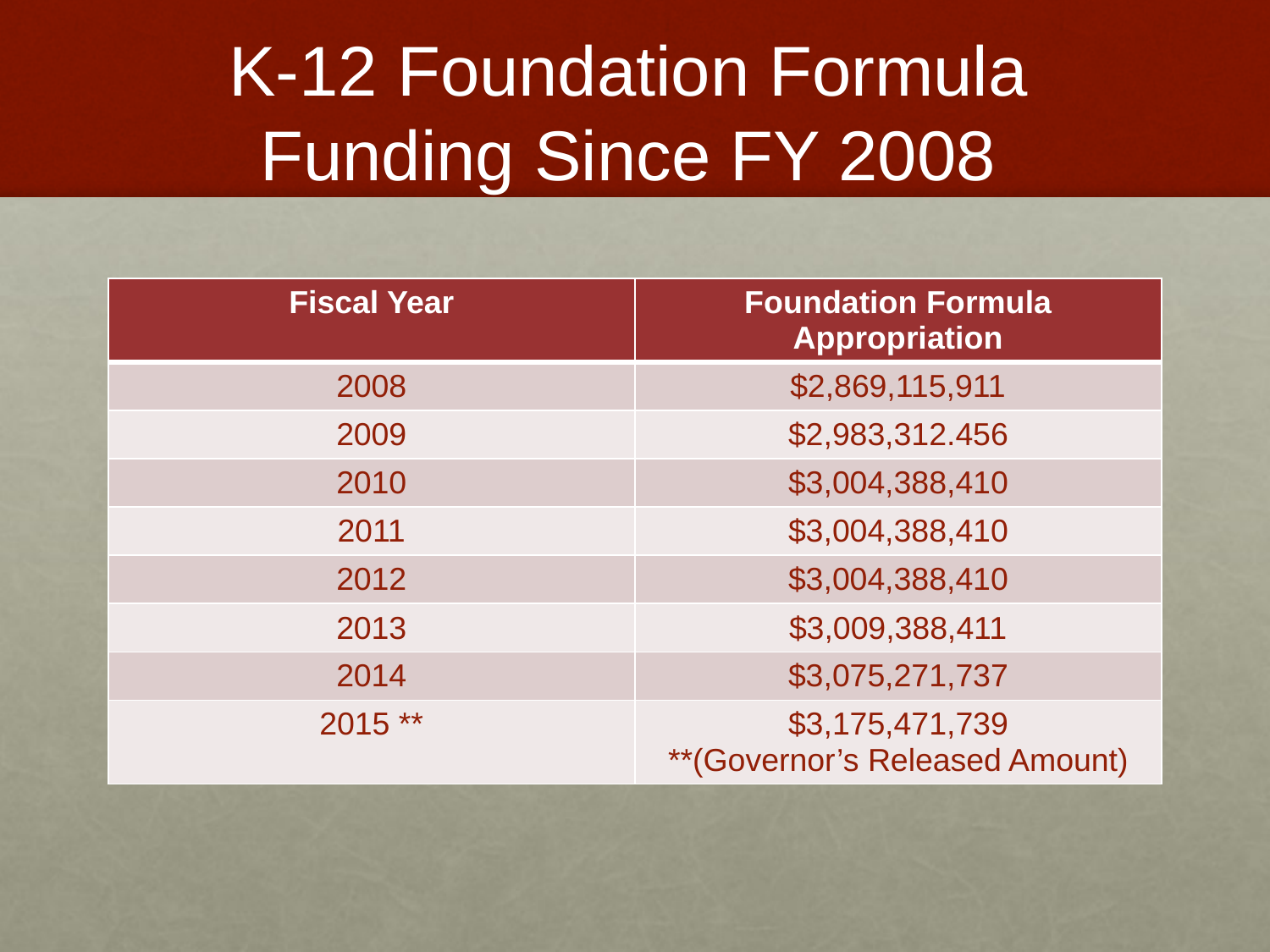

# K-12 Foundation Formula Funding Since FY 2008
| Fiscal Year | Foundation Formula Appropriation |
| --- | --- |
| 2008 | $2,869,115,911 |
| 2009 | $2,983,312.456 |
| 2010 | $3,004,388,410 |
| 2011 | $3,004,388,410 |
| 2012 | $3,004,388,410 |
| 2013 | $3,009,388,411 |
| 2014 | $3,075,271,737 |
| 2015 \*\* | $3,175,471,739 \*\*(Governor’s Released Amount) |